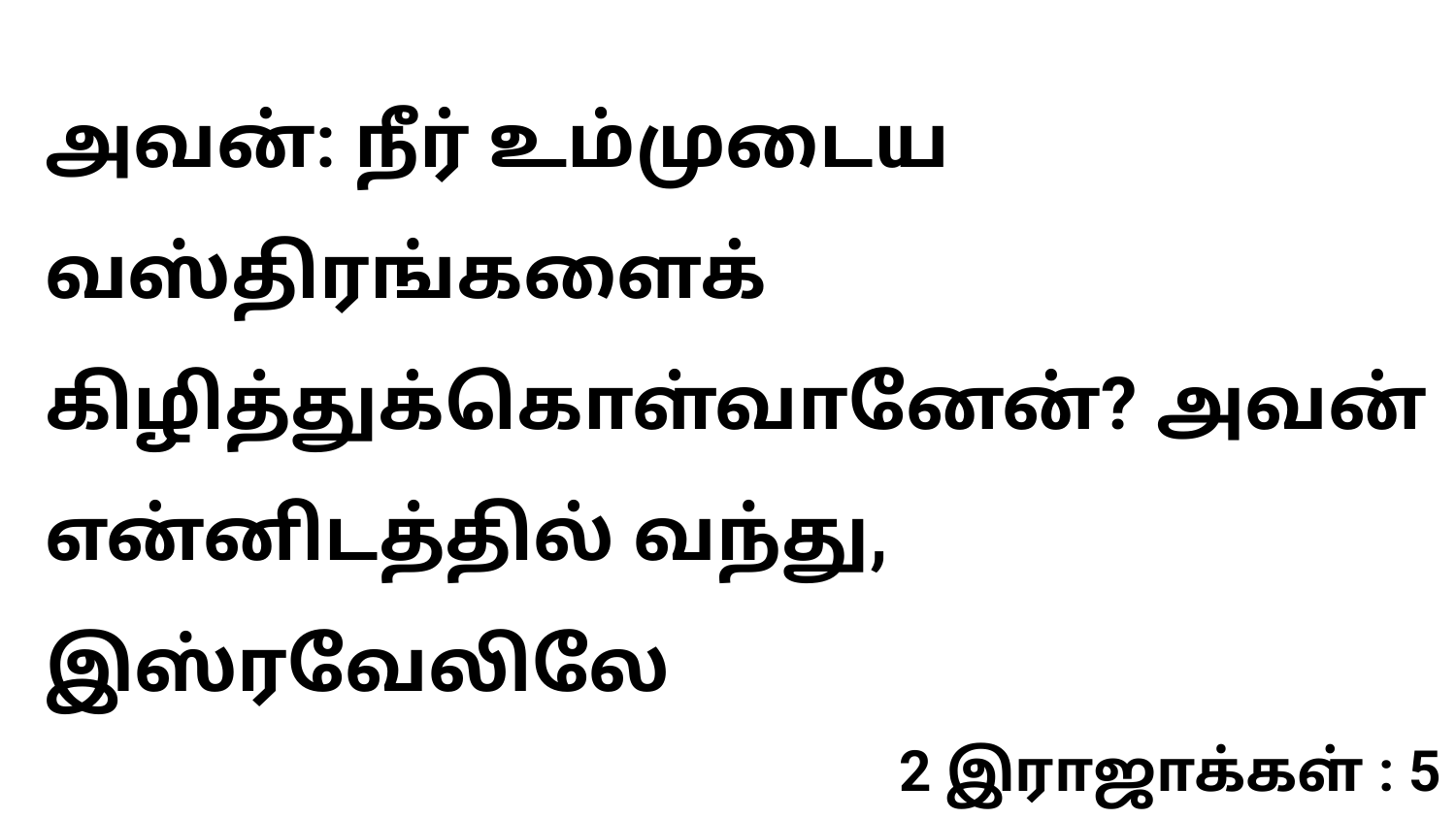

அவன்: நீர் உம்முடைய வஸ்திரங்களைக் கிழித்துக்கொள்வானேன்? அவன் என்னிடத்தில் வந்து, இஸ்ரவேலிலே
2 இராஜாக்கள் : 5